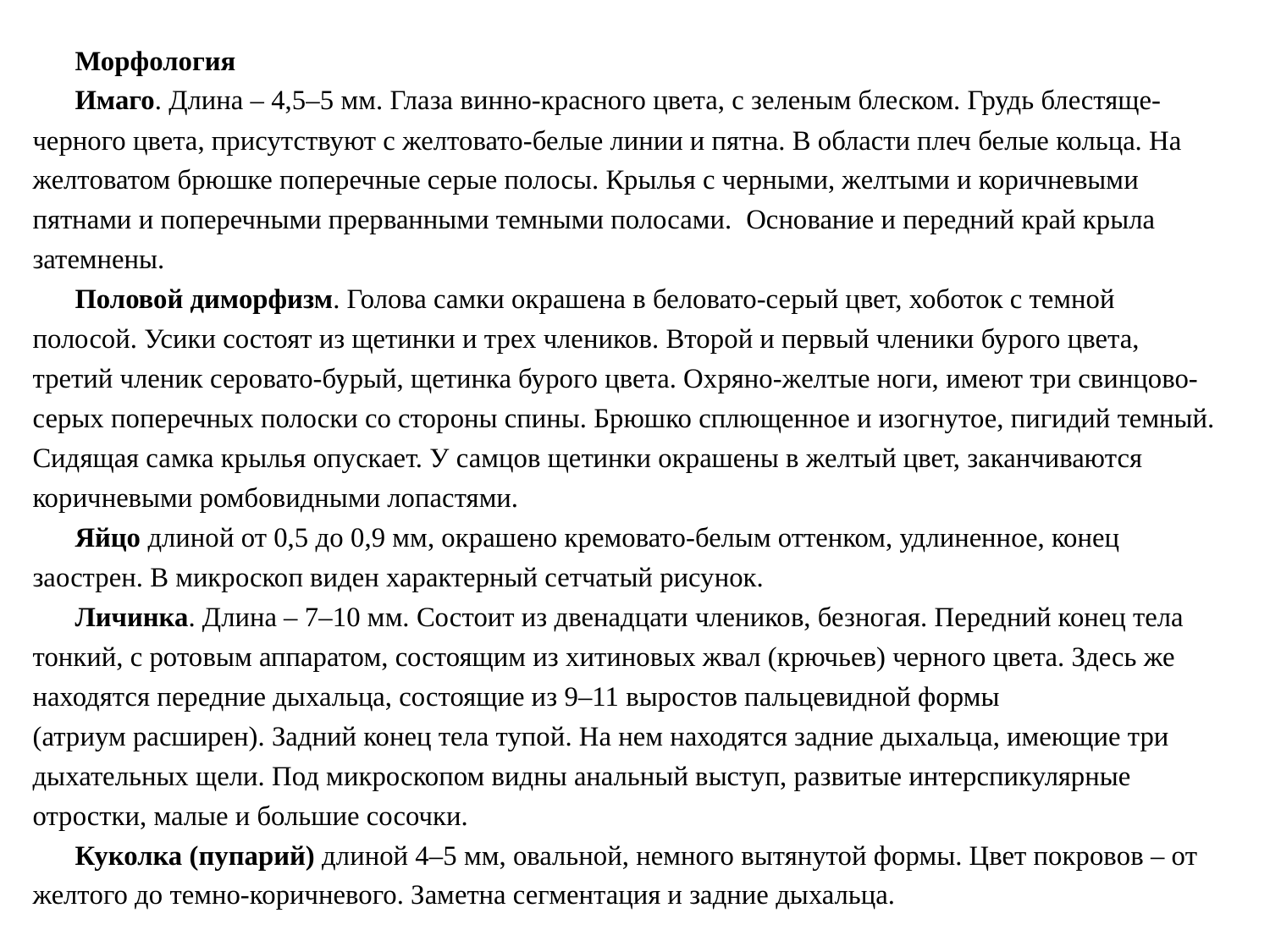

Морфология
Имаго. Длина – 4,5–5 мм. Глаза винно-красного цвета, с зеленым блеском. Грудь блестяще-черного цвета, присутствуют с желтовато-белые линии и пятна. В области плеч белые кольца. На желтоватом брюшке поперечные серые полосы. Крылья с черными, желтыми и коричневыми пятнами и поперечными прерванными темными полосами.  Основание и передний край крыла затемнены.
Половой диморфизм. Голова самки окрашена в беловато-серый цвет, хоботок с темной полосой. Усики состоят из щетинки и трех члеников. Второй и первый членики бурого цвета, третий членик серовато-бурый, щетинка бурого цвета. Охряно-желтые ноги, имеют три свинцово-серых поперечных полоски со стороны спины. Брюшко сплющенное и изогнутое, пигидий темный. Сидящая самка крылья опускает. У самцов щетинки окрашены в желтый цвет, заканчиваются коричневыми ромбовидными лопастями.
Яйцо длиной от 0,5 до 0,9 мм, окрашено кремовато-белым оттенком, удлиненное, конец заострен. В микроскоп виден характерный сетчатый рисунок.
Личинка. Длина – 7–10 мм. Состоит из двенадцати члеников, безногая. Передний конец тела тонкий, с ротовым аппаратом, состоящим из хитиновых жвал (крючьев) черного цвета. Здесь же находятся передние дыхальца, состоящие из 9–11 выростов пальцевидной формы (атриум расширен). Задний конец тела тупой. На нем находятся задние дыхальца, имеющие три дыхательных щели. Под микроскопом видны анальный выступ, развитые интерспикулярные отростки, малые и большие сосочки.
Куколка (пупарий) длиной 4–5 мм, овальной, немного вытянутой формы. Цвет покровов – от желтого до темно-коричневого. Заметна сегментация и задние дыхальца.